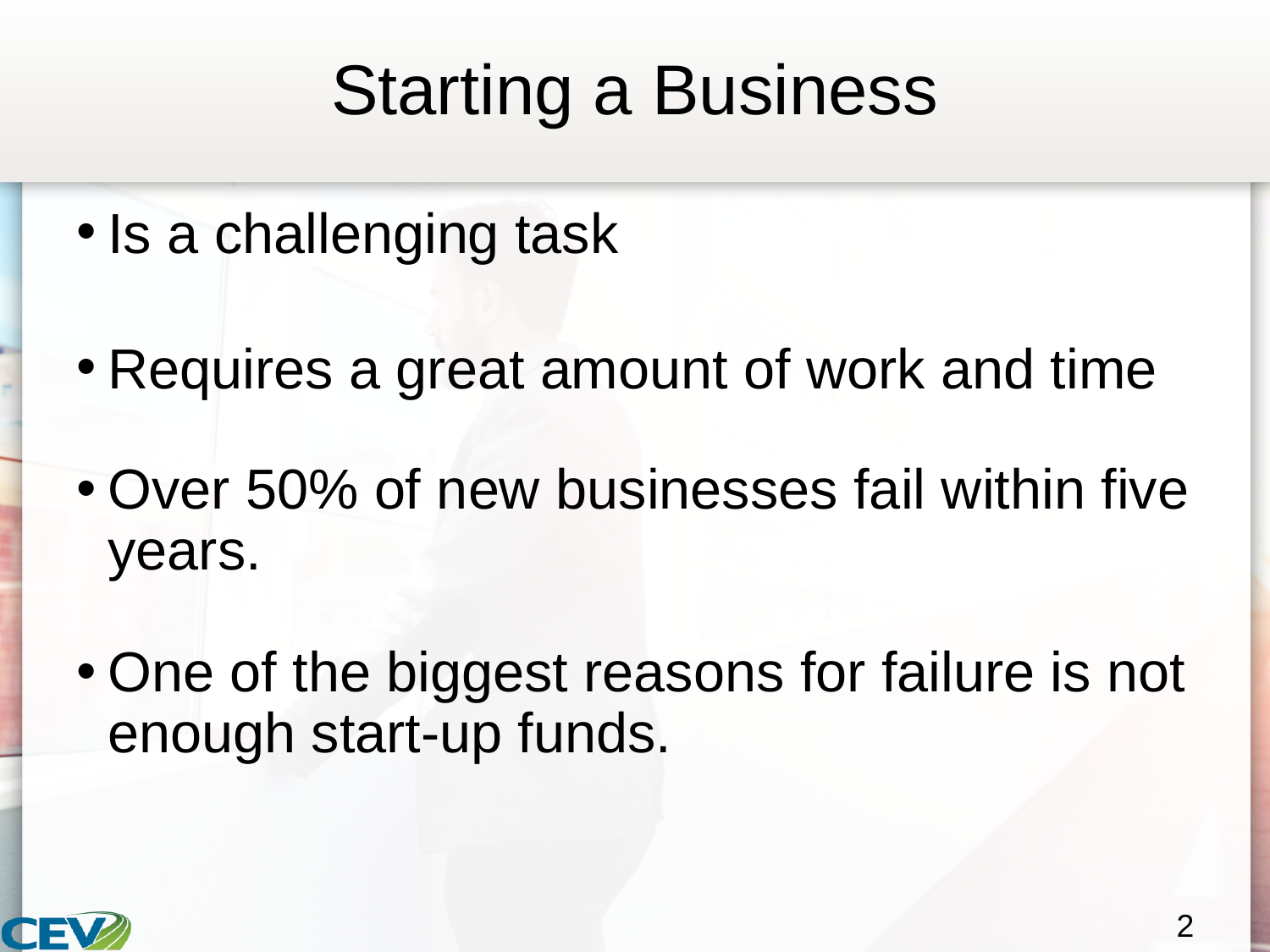

# Starting a Business
Is a challenging task

Requires a great amount of work and time

Over 50% of new businesses fail within five years.

One of the biggest reasons for failure is not enough start-up funds.